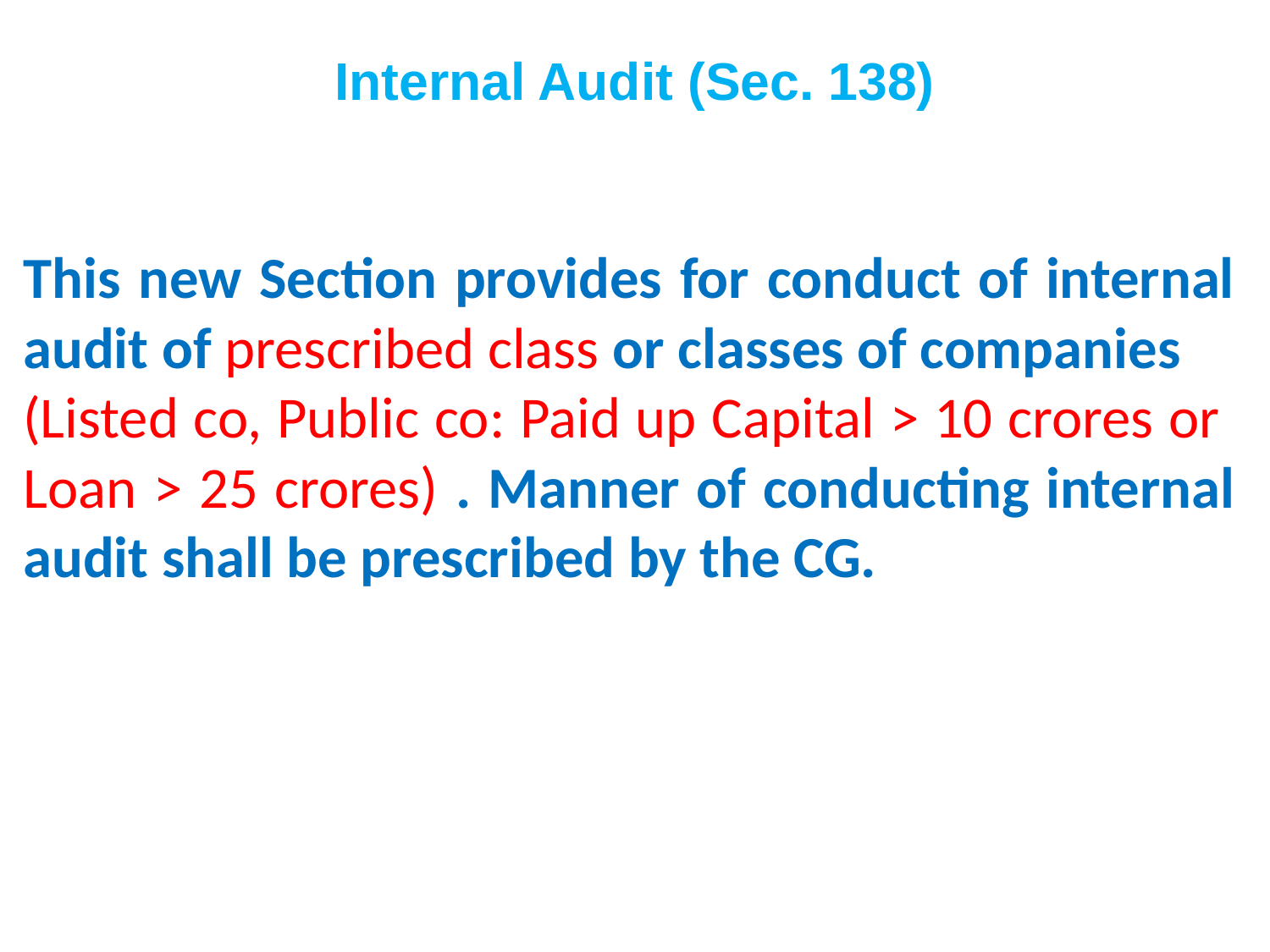

# Internal Audit (Sec. 138)
This new Section provides for conduct of internal audit of prescribed class or classes of companies
(Listed co, Public co: Paid up Capital > 10 crores or  Loan > 25 crores) . Manner of conducting internal audit shall be prescribed by the CG.